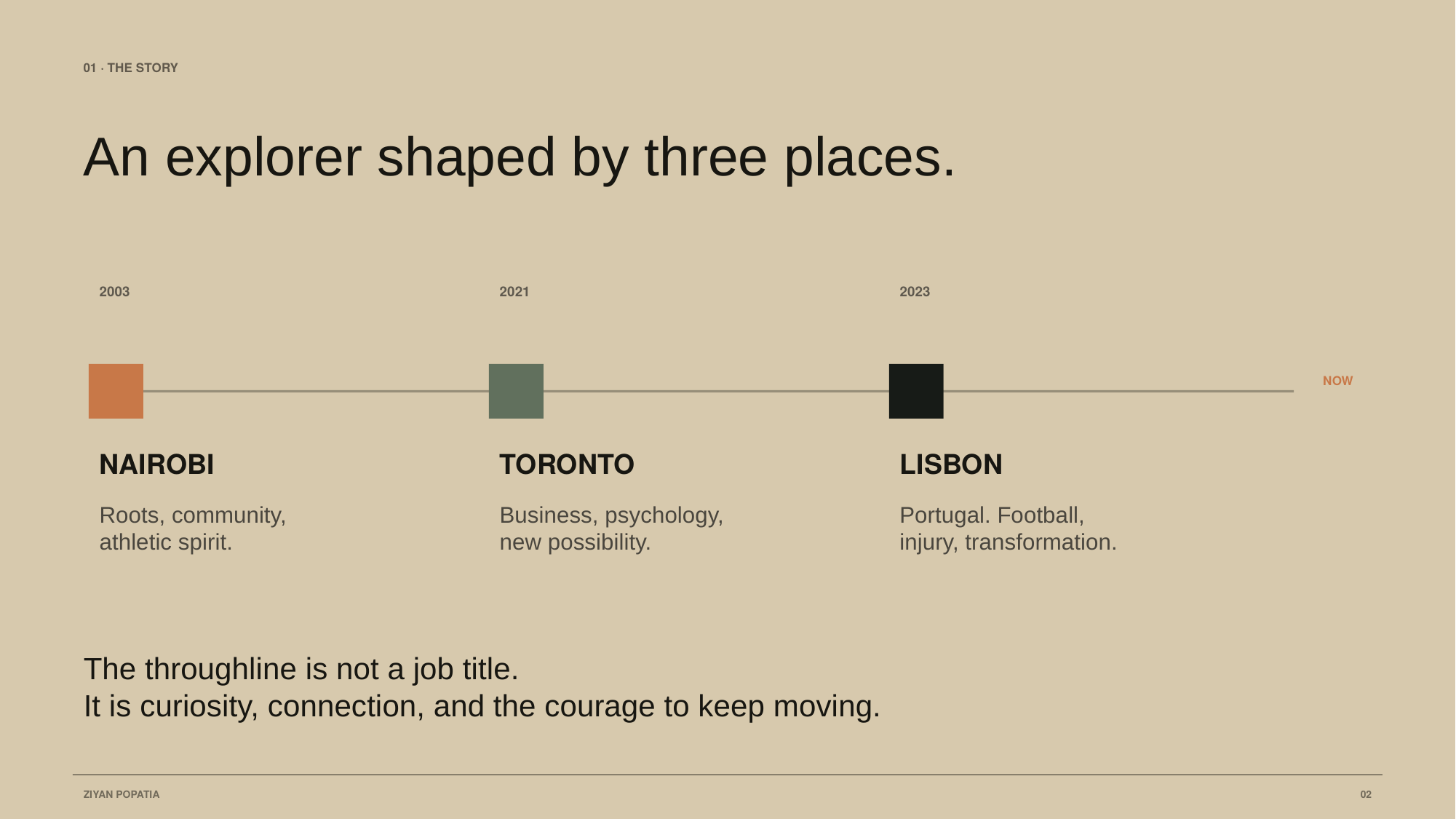

01 · THE STORY
An explorer shaped by three places.
2003
2021
2023

NOW

NAIROBI
TORONTO
LISBON
Roots, community,
athletic spirit.
Business, psychology,
new possibility.
Portugal. Football,
injury, transformation.
The throughline is not a job title.
It is curiosity, connection, and the courage to keep moving.

ZIYAN POPATIA
02